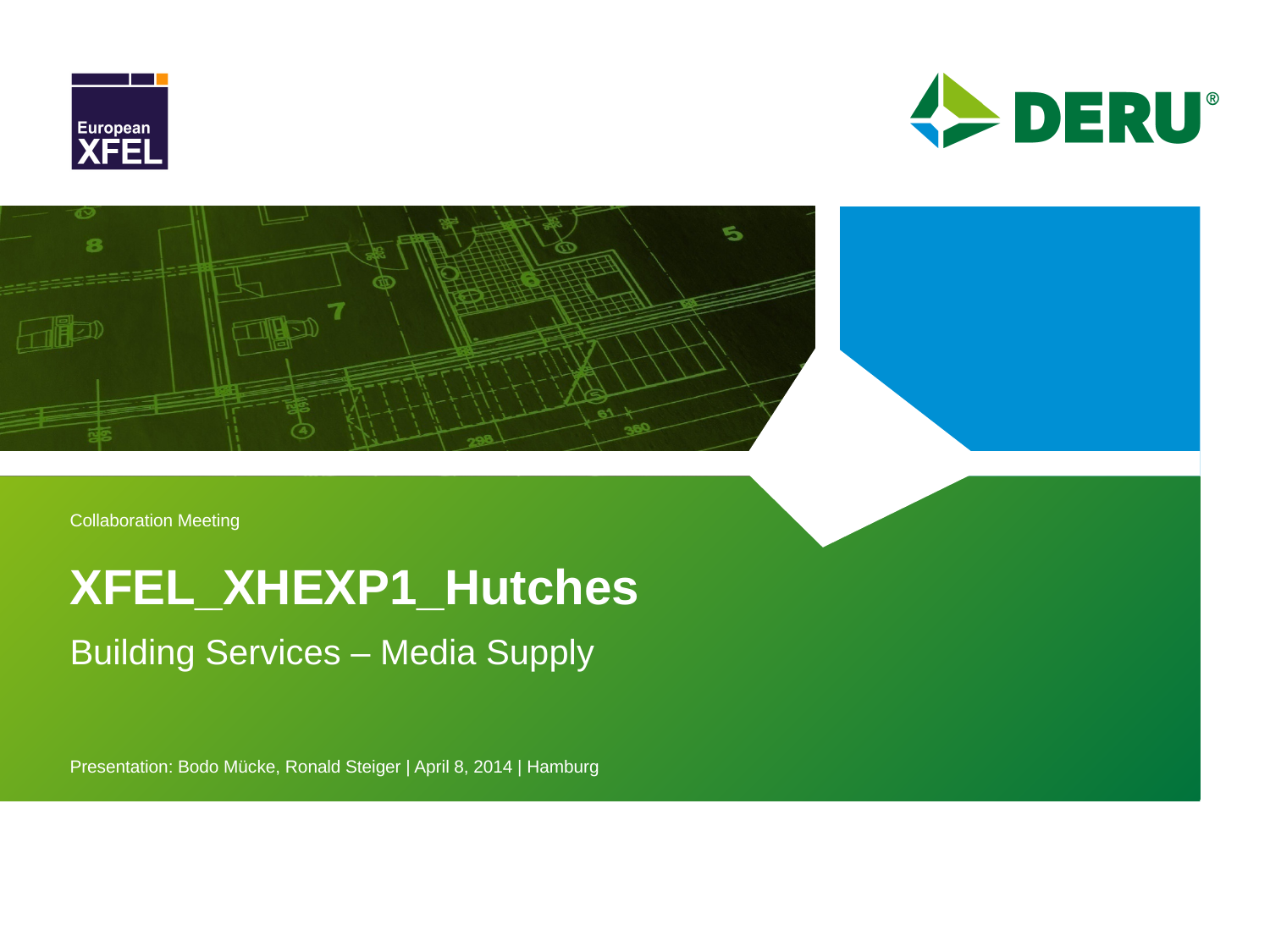

Collaboration Meeting
# XFEL_XHEXP1_Hutches
Building Services – Media Supply
Presentation: Bodo Mücke, Ronald Steiger | April 8, 2014 | Hamburg